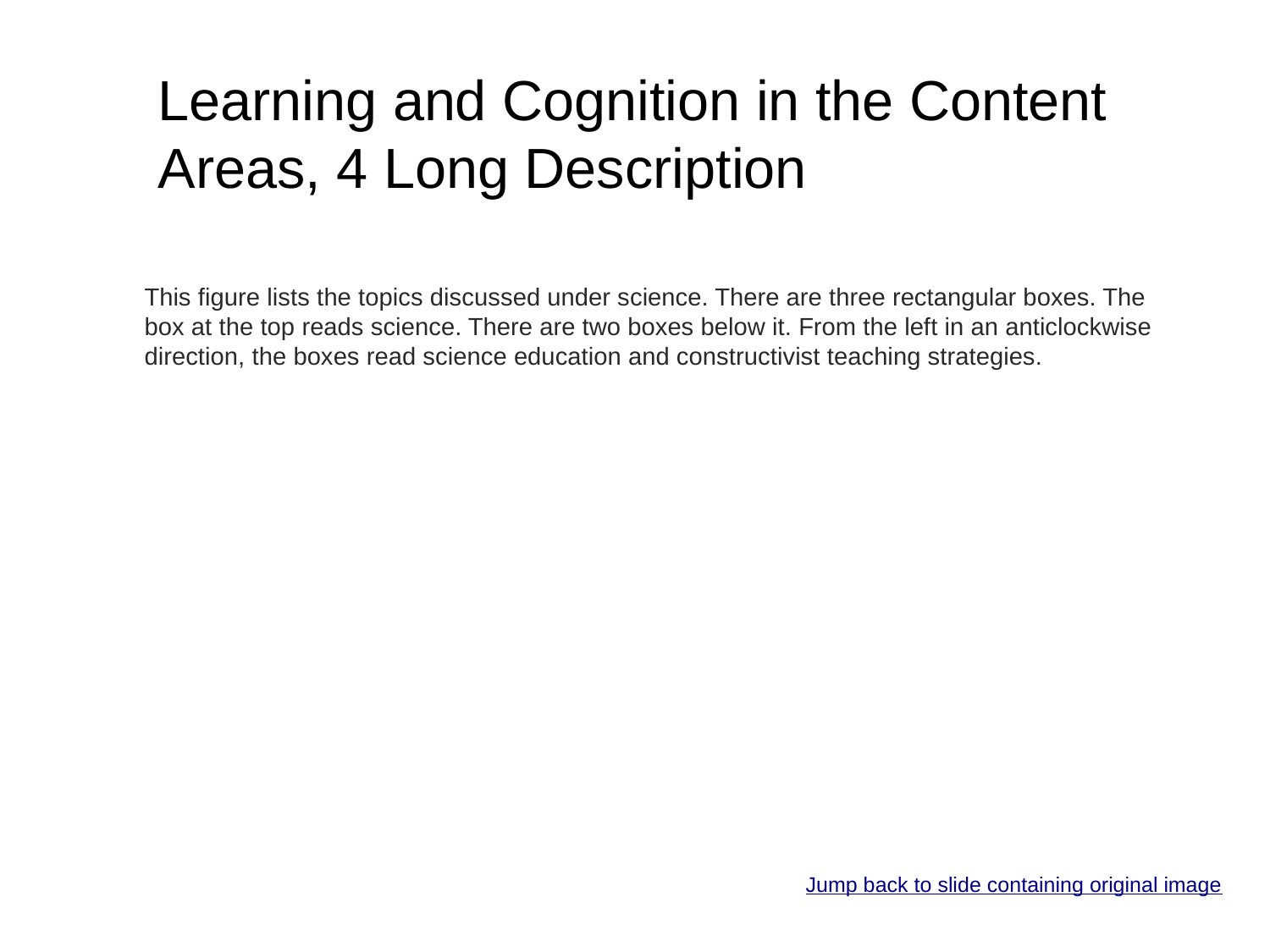

# Learning and Cognition in the Content Areas, 4 Long Description
This figure lists the topics discussed under science. There are three rectangular boxes. The box at the top reads science. There are two boxes below it. From the left in an anticlockwise direction, the boxes read science education and constructivist teaching strategies.
Jump back to slide containing original image